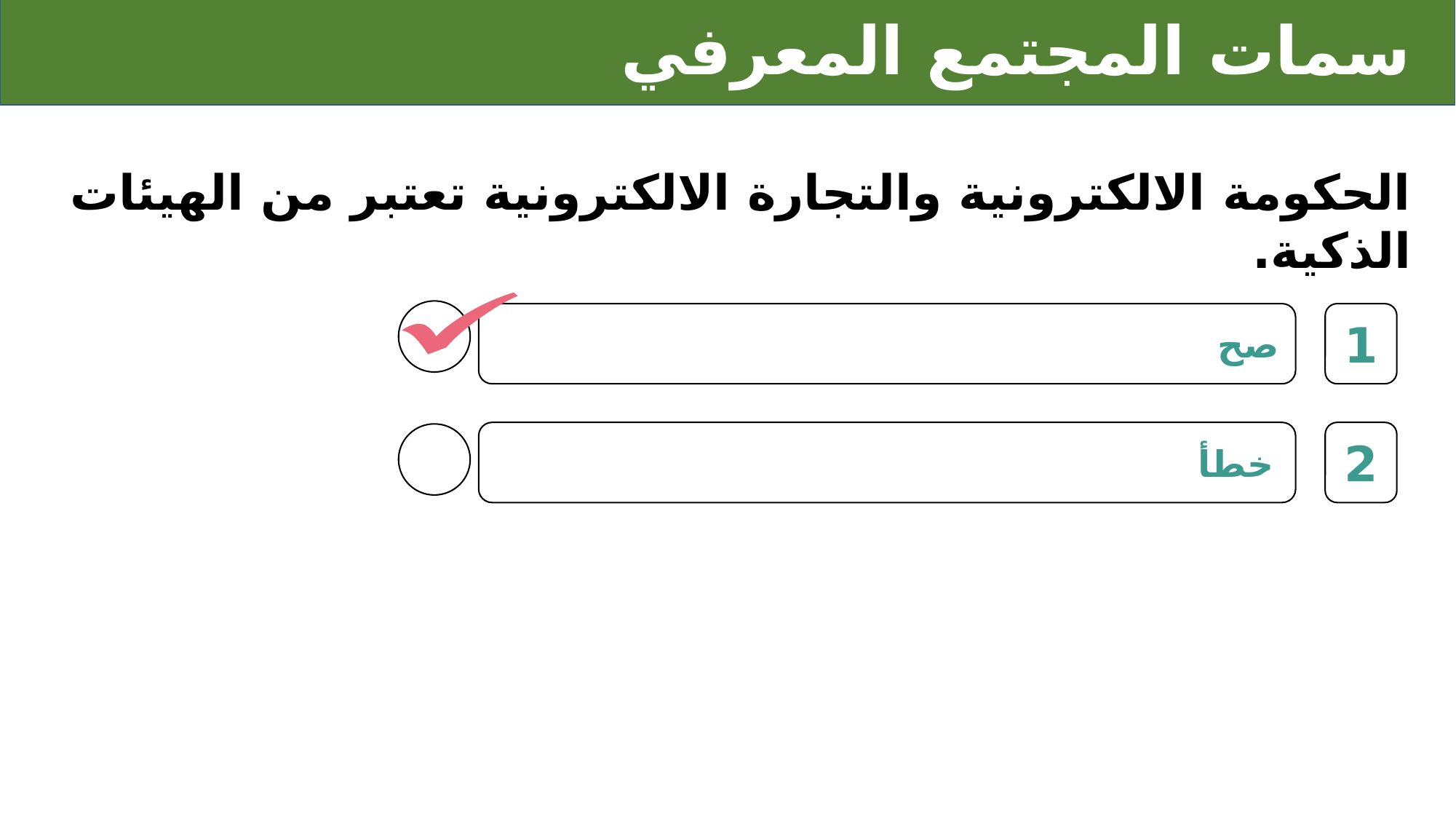

# سمات المجتمع المعرفي

الحكومة الالكترونية والتجارة الالكترونية تعتبر من الهيئات الذكية.

1
صح

2

خطأ